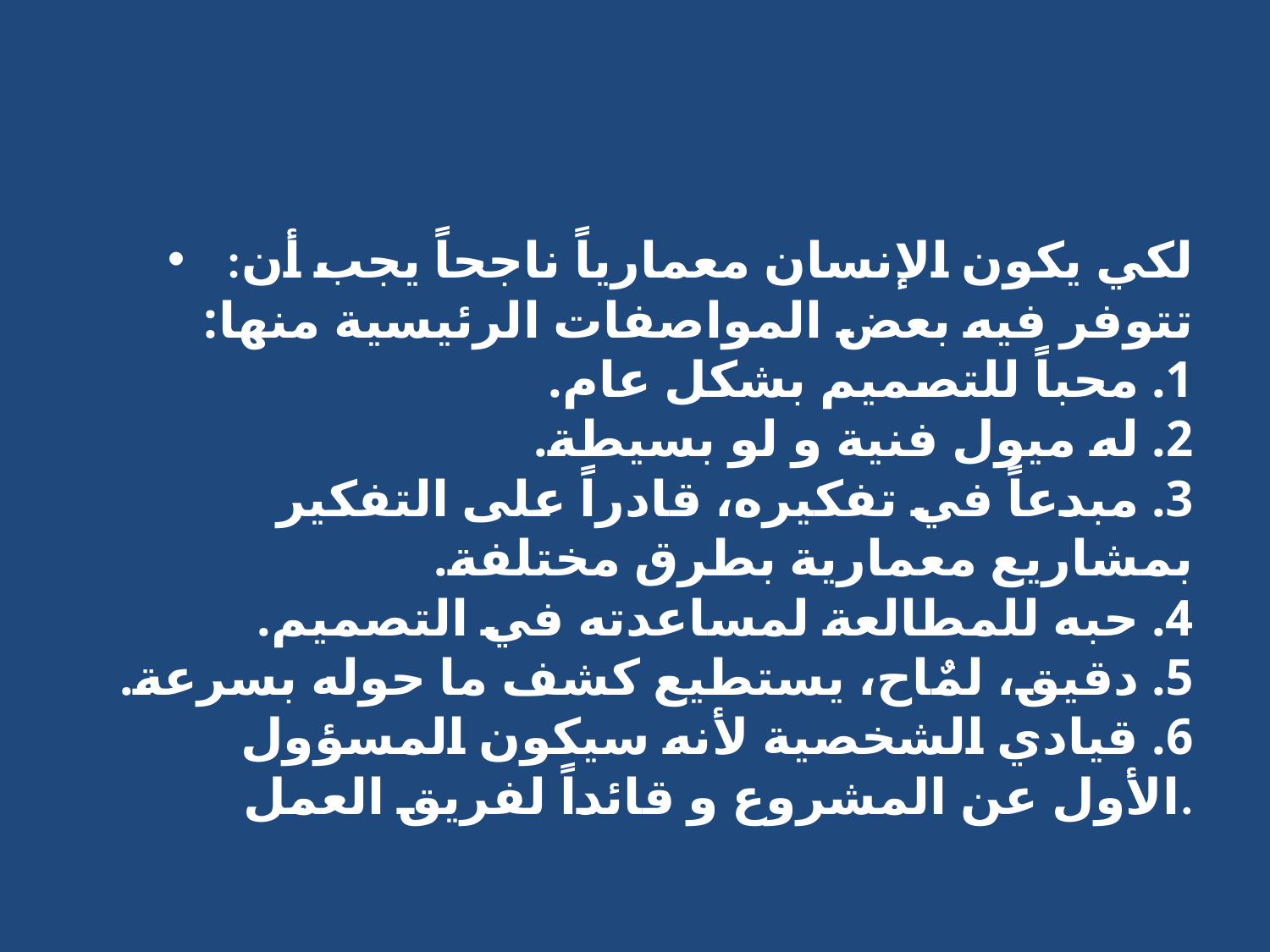

#
:لكي يكون الإنسان معمارياً ناجحاً يجب أن تتوفر فيه بعض المواصفات الرئيسية منها:
1. محباً للتصميم بشكل عام.
2. له ميول فنية و لو بسيطة.
3. مبدعاً في تفكيره، قادراً على التفكير بمشاريع معمارية بطرق مختلفة.
4. حبه للمطالعة لمساعدته في التصميم.
5. دقيق، لمٌاح، يستطيع كشف ما حوله بسرعة.
6. قيادي الشخصية لأنه سيكون المسؤول الأول عن المشروع و قائداً لفريق العمل.